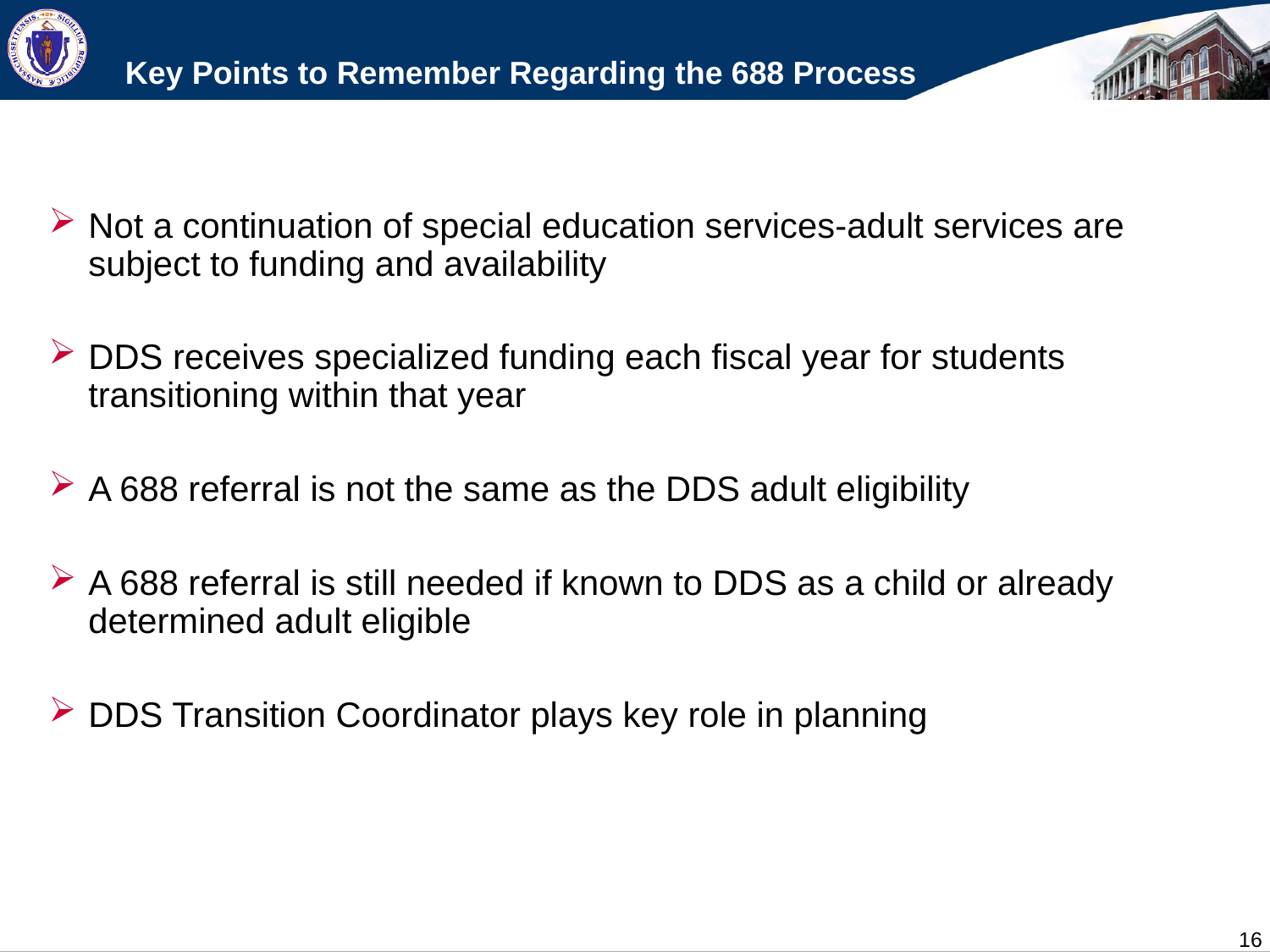

# Key Points to Remember Regarding the 688 Process
Not a continuation of special education services-adult services are subject to funding and availability

DDS receives specialized funding each fiscal year for students transitioning within that year

A 688 referral is not the same as the DDS adult eligibility

A 688 referral is still needed if known to DDS as a child or already determined adult eligible

DDS Transition Coordinator plays key role in planning